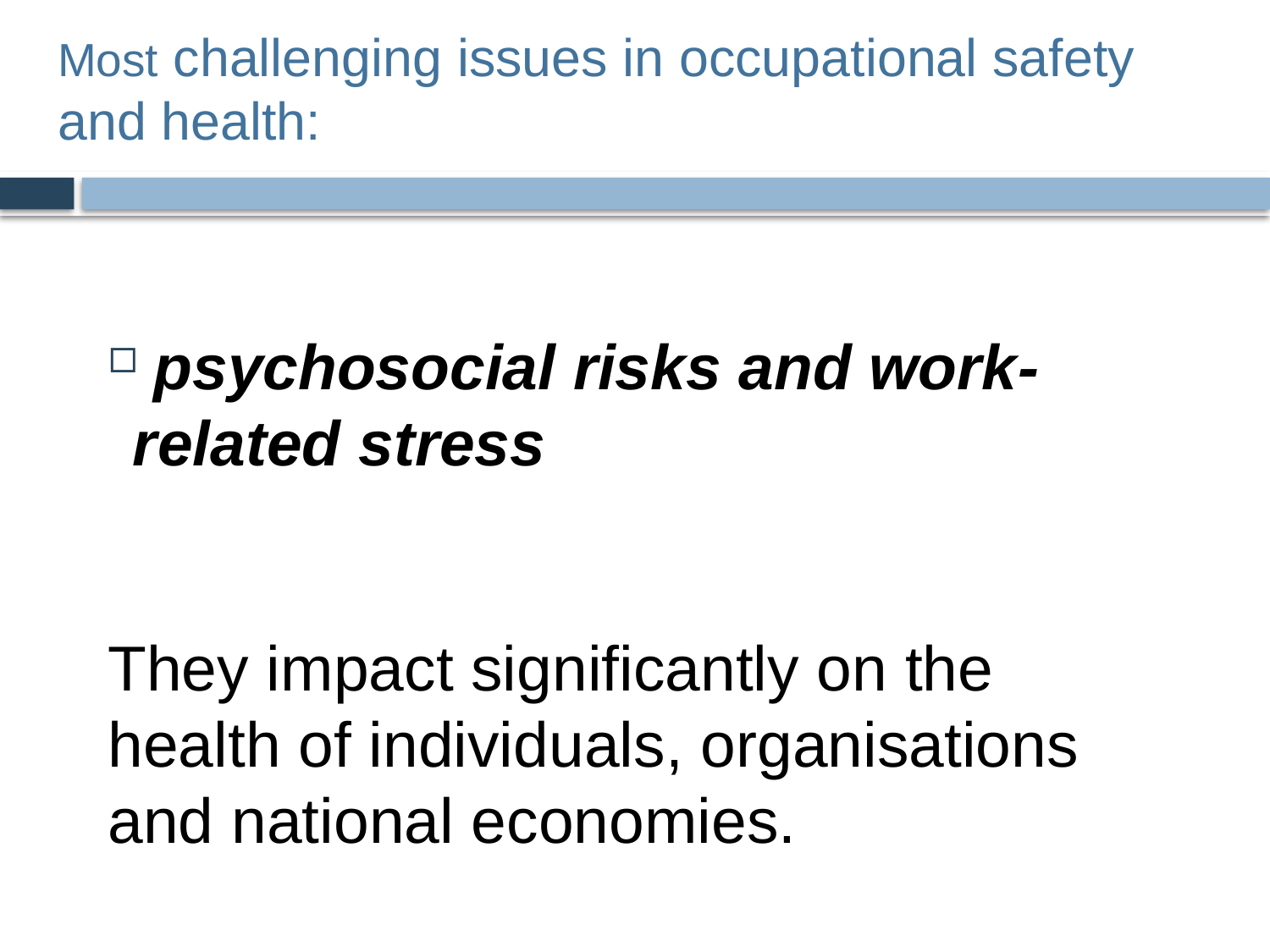

# Most challenging issues in occupational safety and health:
 psychosocial risks and work-related stress

They impact significantly on the health of individuals, organisations and national economies.